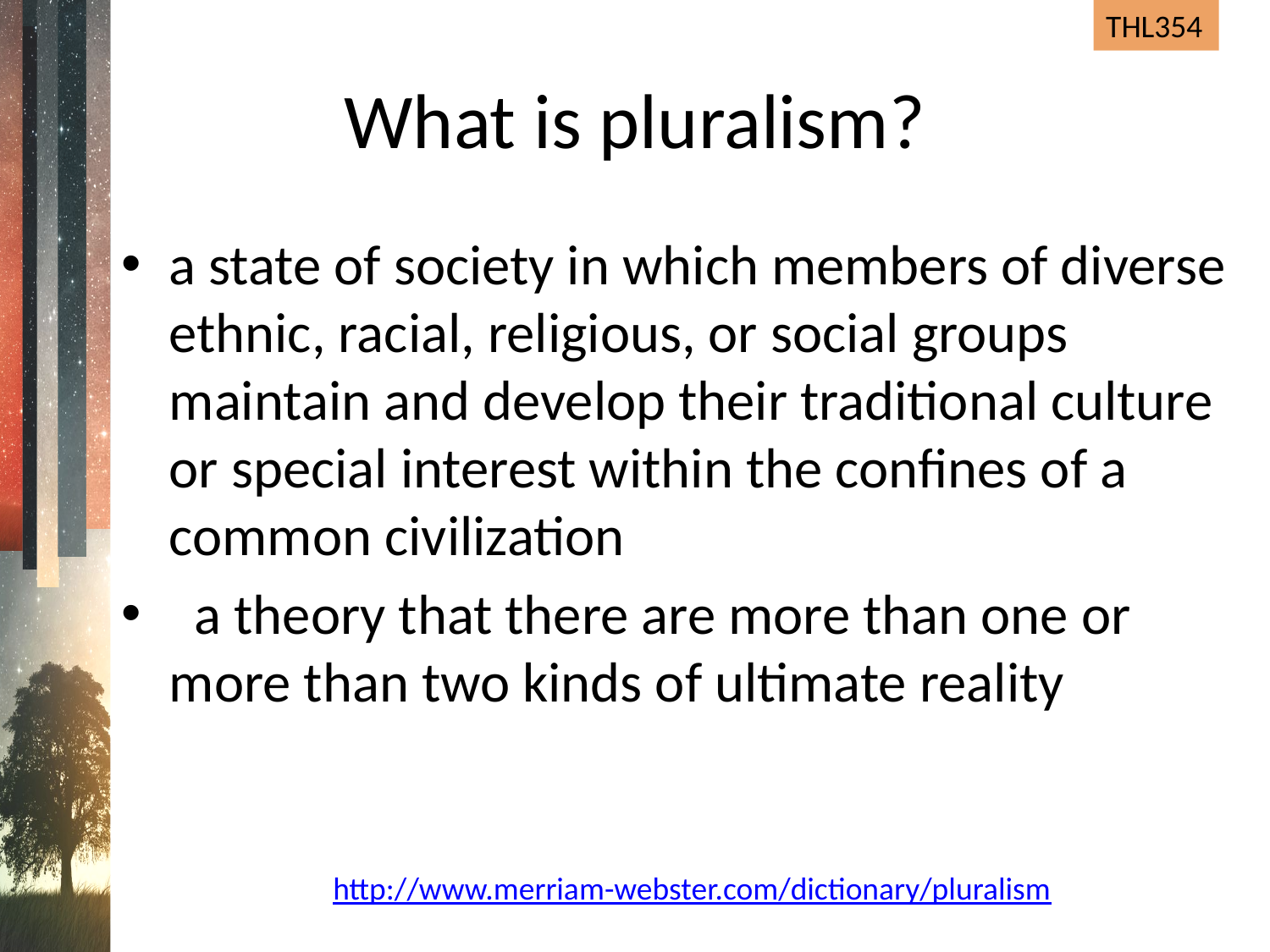

# What is pluralism?
a state of society in which members of diverse ethnic, racial, religious, or social groups maintain and develop their traditional culture or special interest within the confines of a common civilization
  a theory that there are more than one or more than two kinds of ultimate reality
http://www.merriam-webster.com/dictionary/pluralism